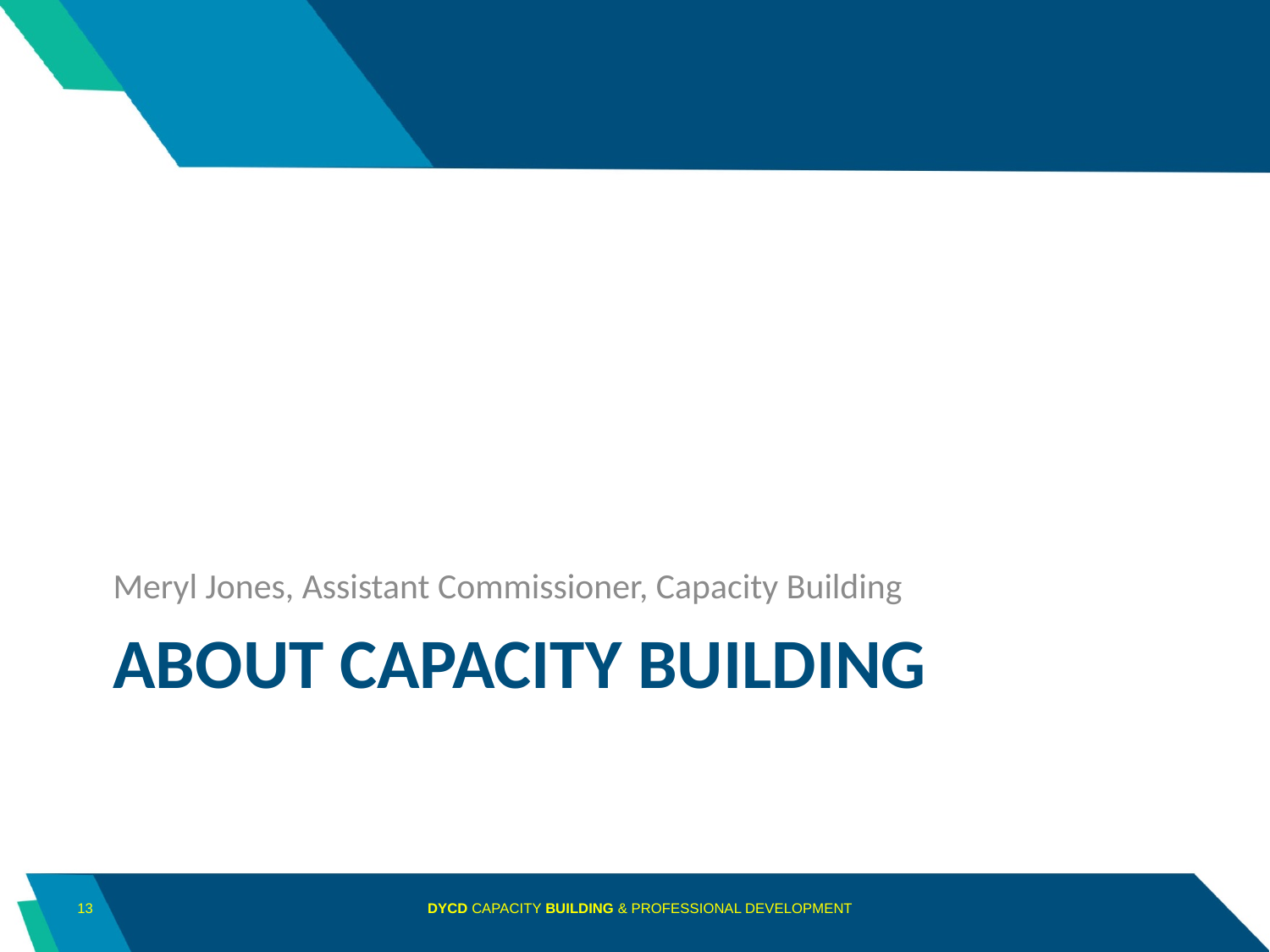

Meryl Jones, Assistant Commissioner, Capacity Building
# About Capacity building
13
DYCD CAPACITY BUILDING & PROFESSIONAL DEVELOPMENT